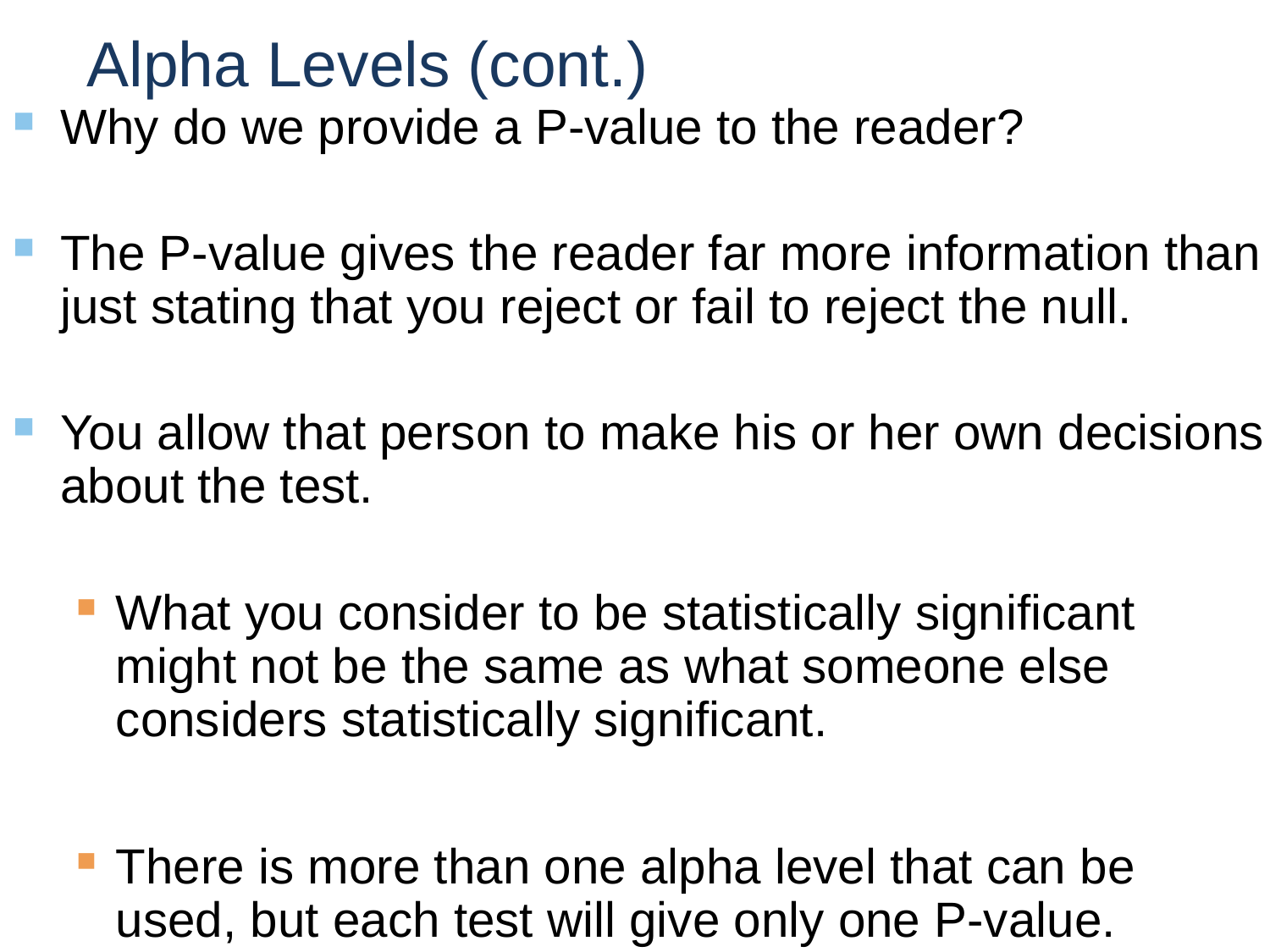

# Alpha Levels (cont.)
Why do we provide a P-value to the reader?

The P-value gives the reader far more information than just stating that you reject or fail to reject the null.

You allow that person to make his or her own decisions about the test.

What you consider to be statistically significant might not be the same as what someone else considers statistically significant.

There is more than one alpha level that can be used, but each test will give only one P-value.